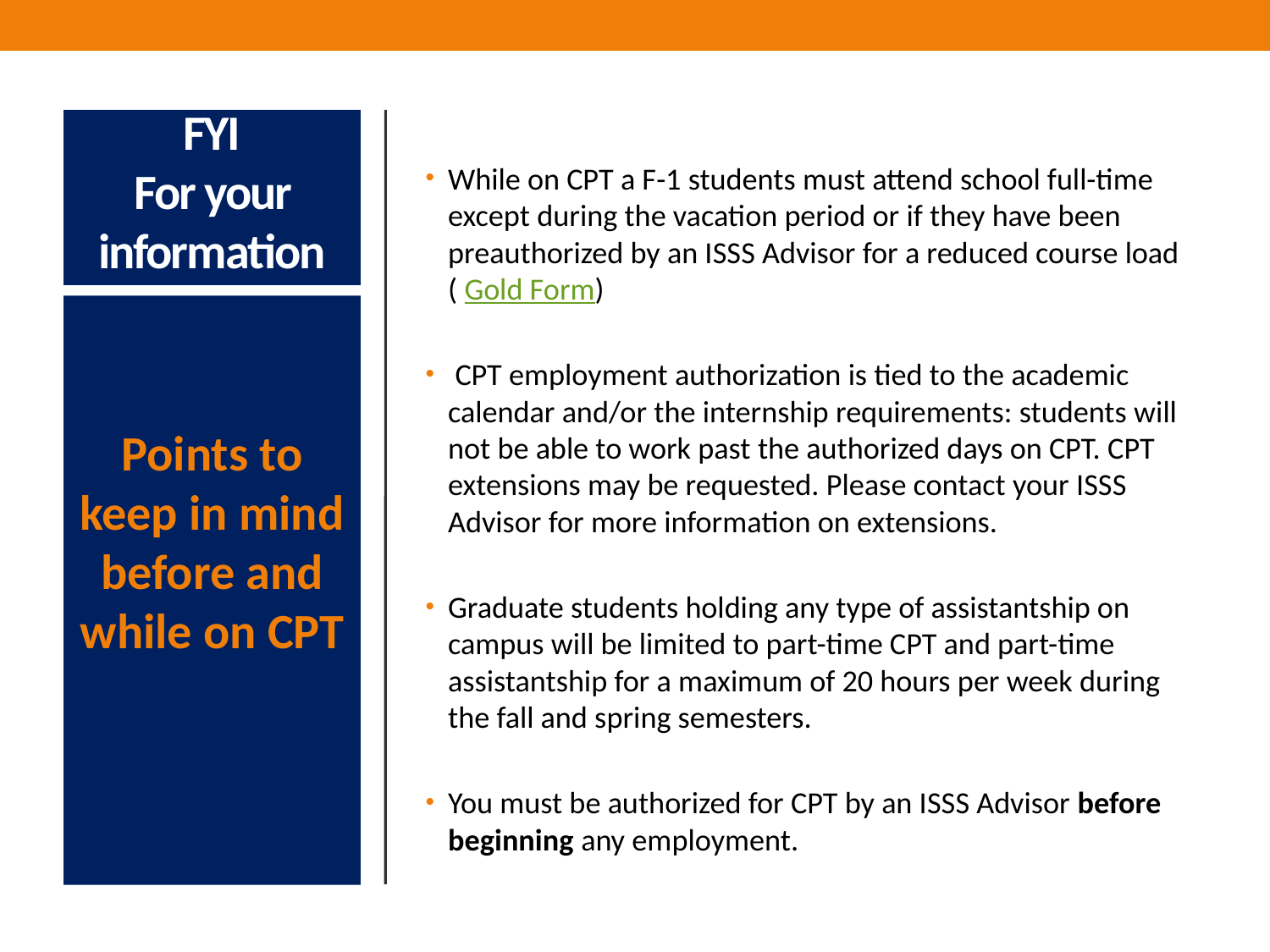

# FYI For your information

While on CPT a F-1 students must attend school full-time except during the vacation period or if they have been preauthorized by an ISSS Advisor for a reduced course load ( Gold Form)

 CPT employment authorization is tied to the academic calendar and/or the internship requirements: students will not be able to work past the authorized days on CPT. CPT extensions may be requested. Please contact your ISSS Advisor for more information on extensions.

Graduate students holding any type of assistantship on campus will be limited to part-time CPT and part-time assistantship for a maximum of 20 hours per week during the fall and spring semesters.

You must be authorized for CPT by an ISSS Advisor before beginning any employment.

Points to keep in mind before and while on CPT